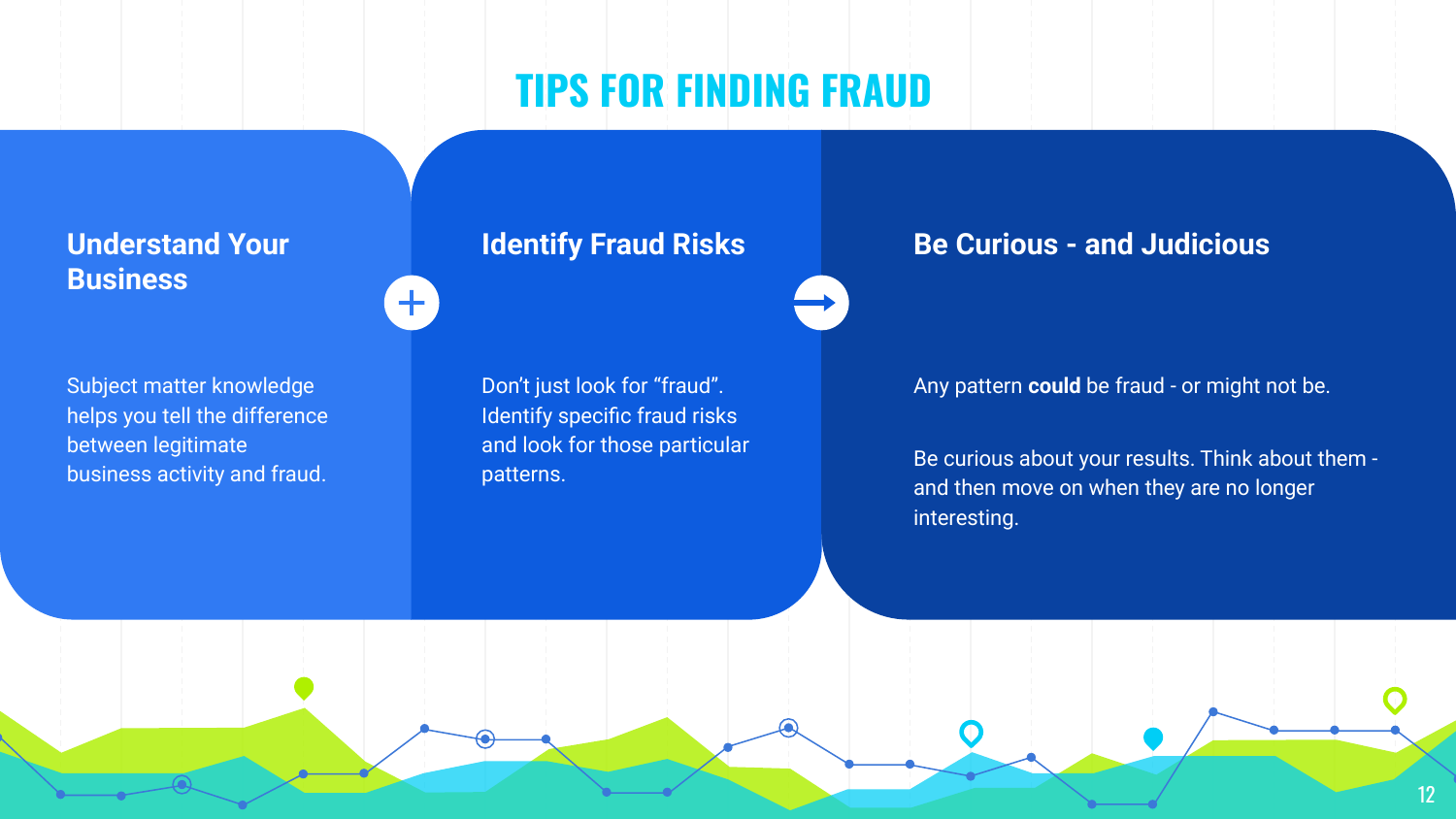

TIPS FOR FINDING FRAUD

Understand Your Business
Subject matter knowledge helps you tell the difference between legitimate business activity and fraud.

Identify Fraud Risks
Don’t just look for “fraud”. Identify specific fraud risks and look for those particular patterns.

Be Curious - and Judicious
Any pattern could be fraud - or might not be.
Be curious about your results. Think about them - and then move on when they are no longer interesting.

12